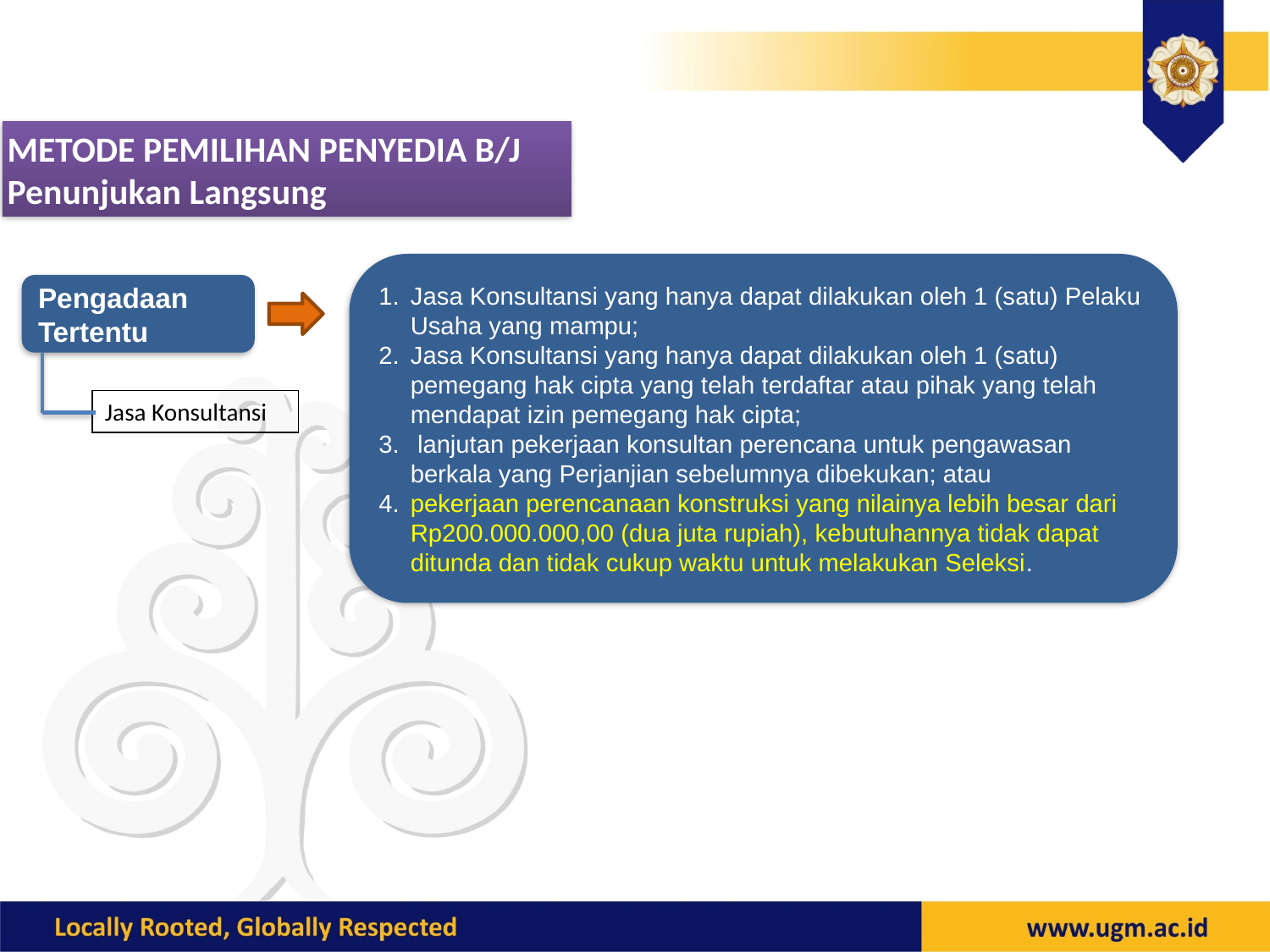

METODE PEMILIHAN PENYEDIA B/J
Penunjukan Langsung
Jasa Konsultansi yang hanya dapat dilakukan oleh 1 (satu) Pelaku Usaha yang mampu;
Jasa Konsultansi yang hanya dapat dilakukan oleh 1 (satu) pemegang hak cipta yang telah terdaftar atau pihak yang telah mendapat izin pemegang hak cipta;
 lanjutan pekerjaan konsultan perencana untuk pengawasan berkala yang Perjanjian sebelumnya dibekukan; atau
pekerjaan perencanaan konstruksi yang nilainya lebih besar dari Rp200.000.000,00 (dua juta rupiah), kebutuhannya tidak dapat ditunda dan tidak cukup waktu untuk melakukan Seleksi.
Pengadaan
Tertentu

Jasa Konsultansi